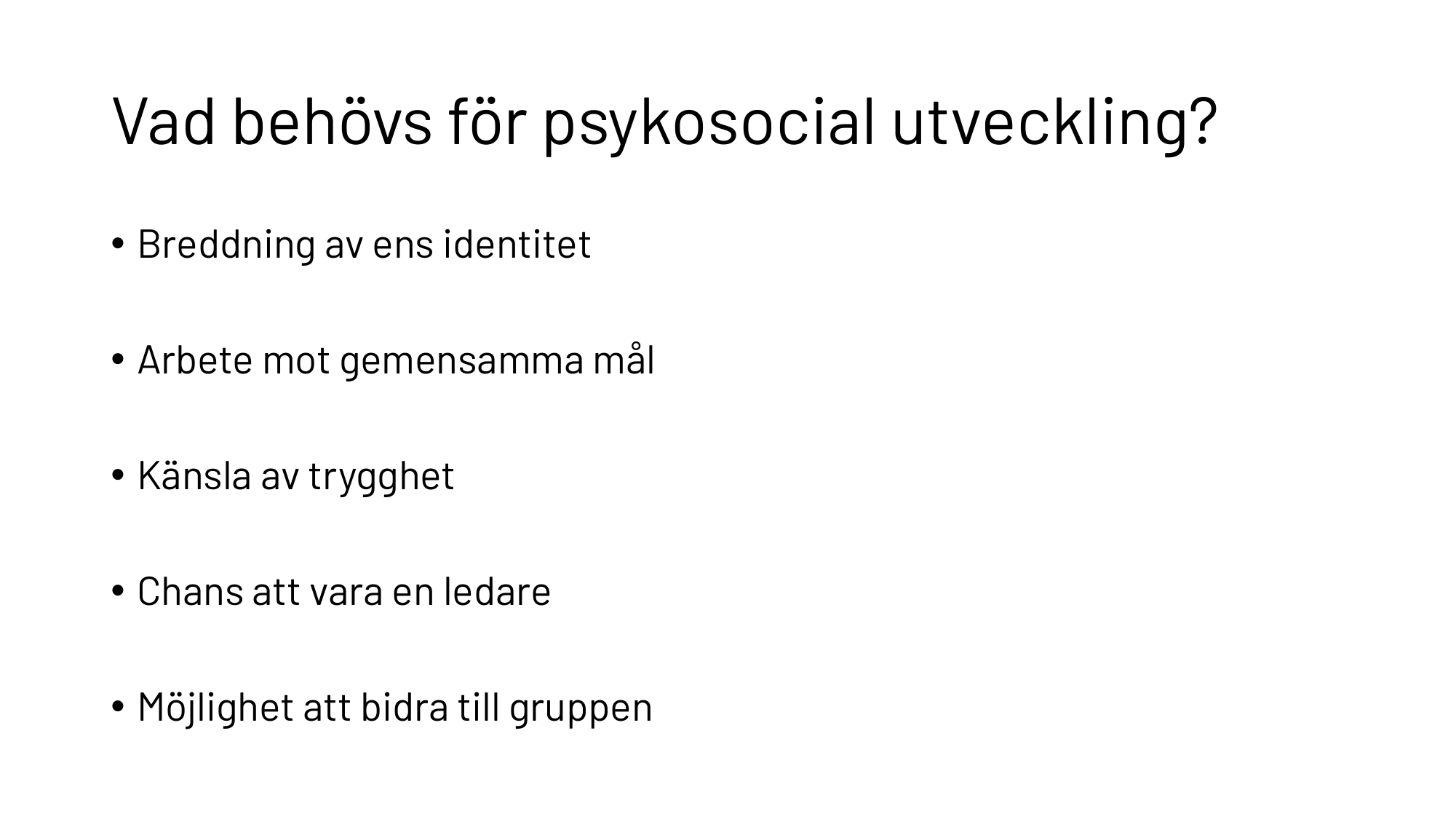

# Vad behövs för psykosocial utveckling?
Breddning av ens identitet

Arbete mot gemensamma mål

Känsla av trygghet

Chans att vara en ledare

Möjlighet att bidra till gruppen